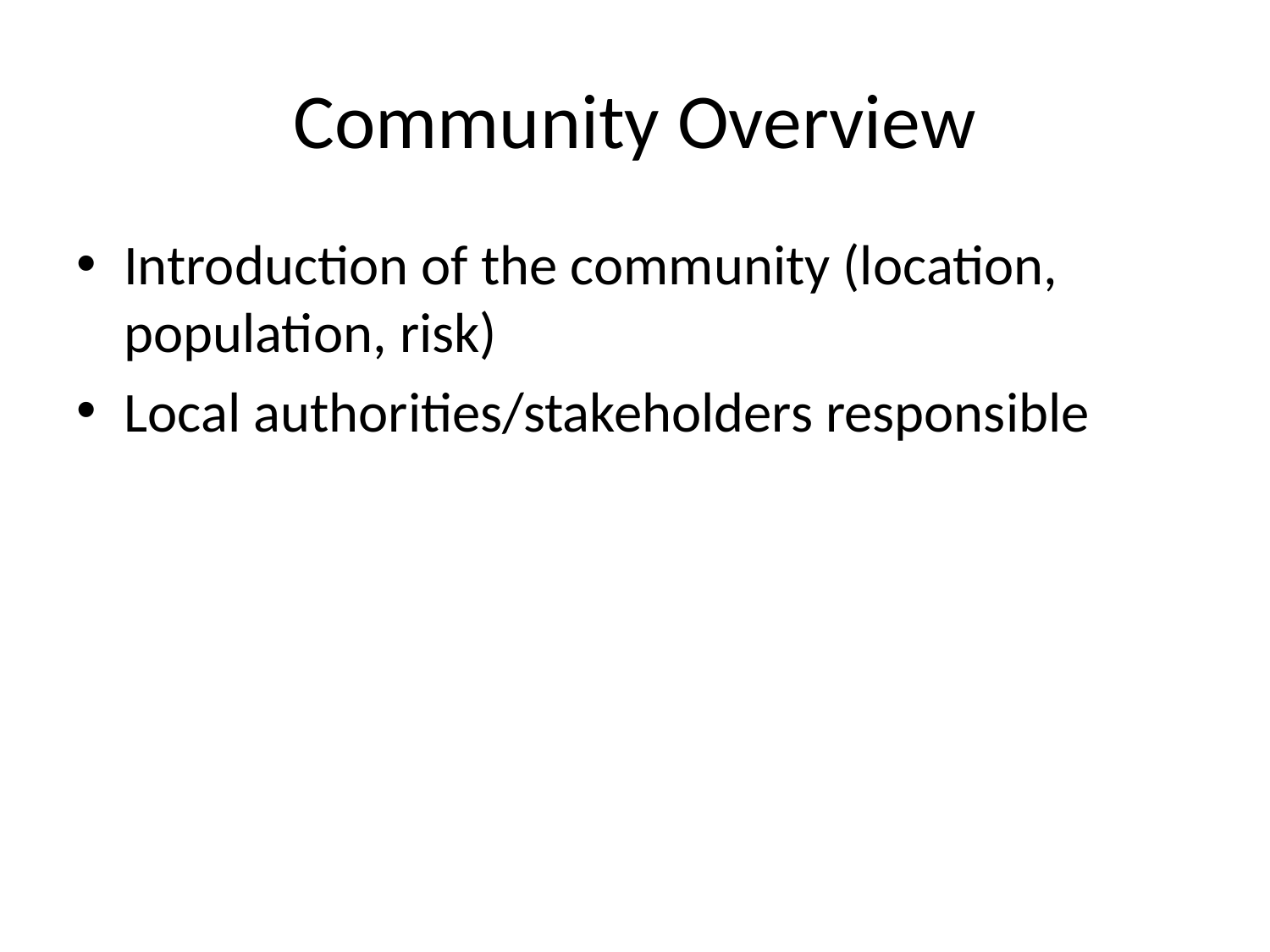

# Community Overview
Introduction of the community (location, population, risk)
Local authorities/stakeholders responsible